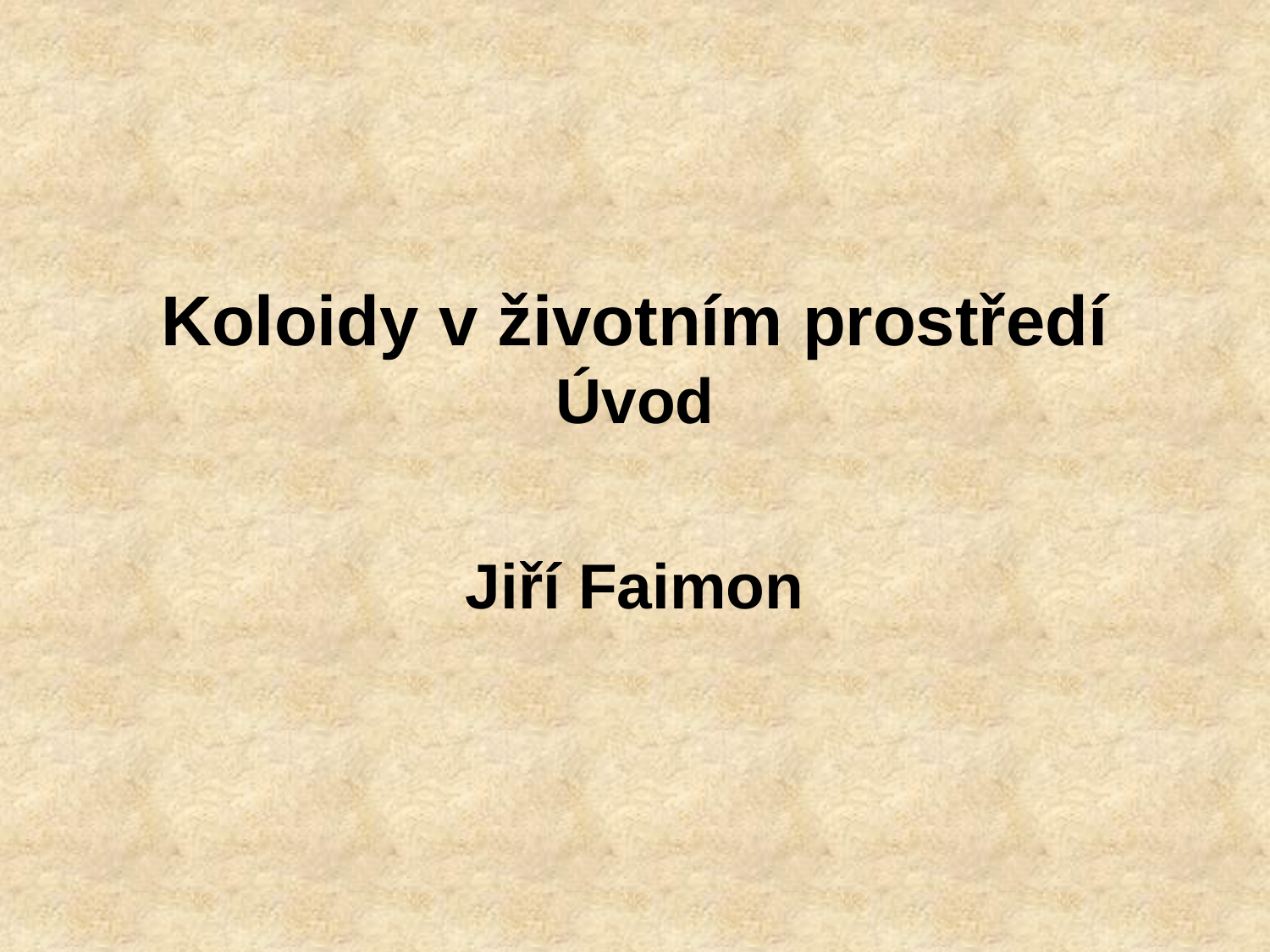

# Koloidy v životním prostředí Úvod
Jiří Faimon